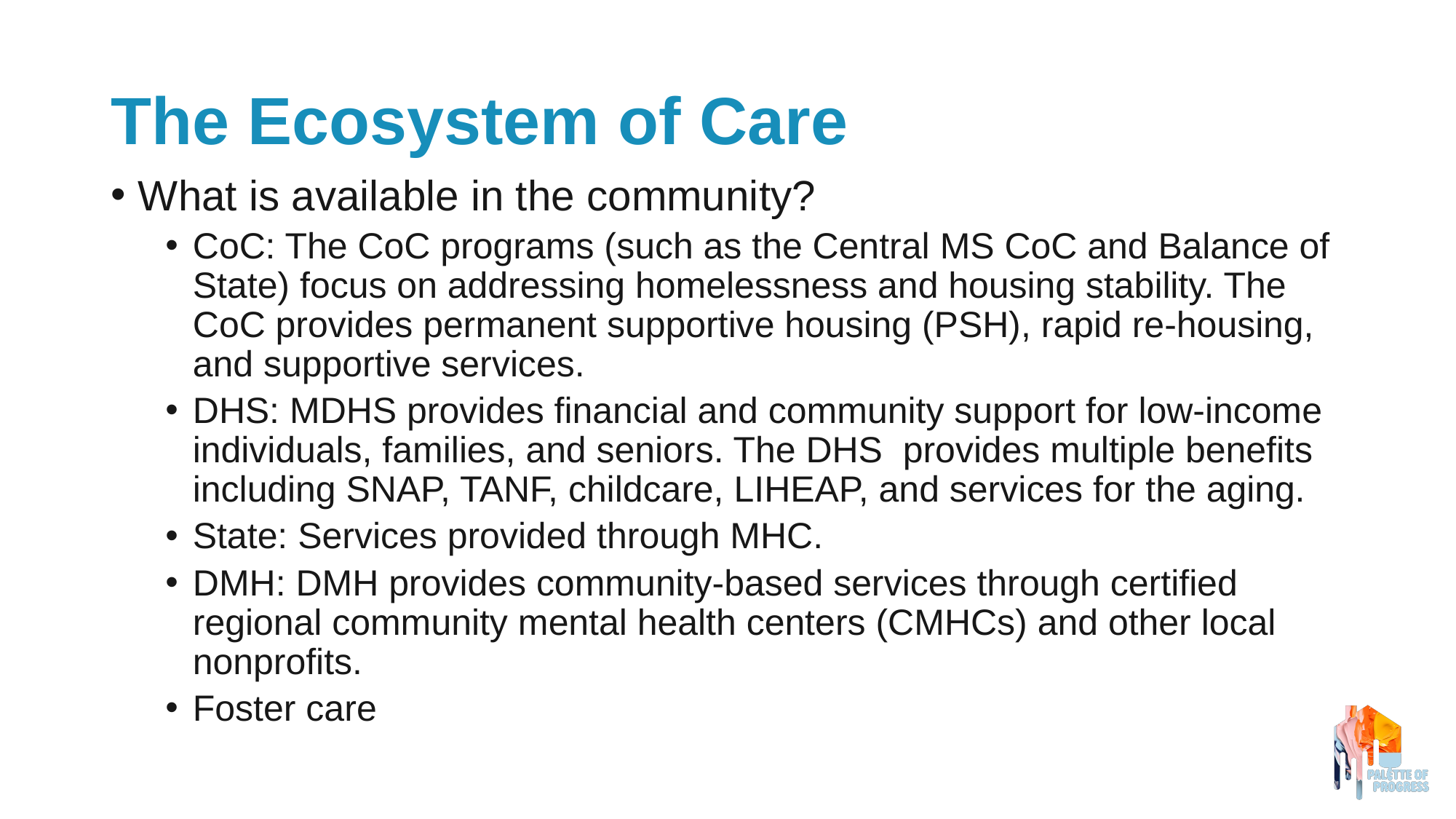

# The Ecosystem of Care
What is available in the community?
CoC: The CoC programs (such as the Central MS CoC and Balance of State) focus on addressing homelessness and housing stability. The CoC provides permanent supportive housing (PSH), rapid re-housing, and supportive services.
DHS: MDHS provides financial and community support for low-income individuals, families, and seniors. The DHS  provides multiple benefits including SNAP, TANF, childcare, LIHEAP, and services for the aging.
State: Services provided through MHC.
DMH: DMH provides community-based services through certified regional community mental health centers (CMHCs) and other local nonprofits.
Foster care